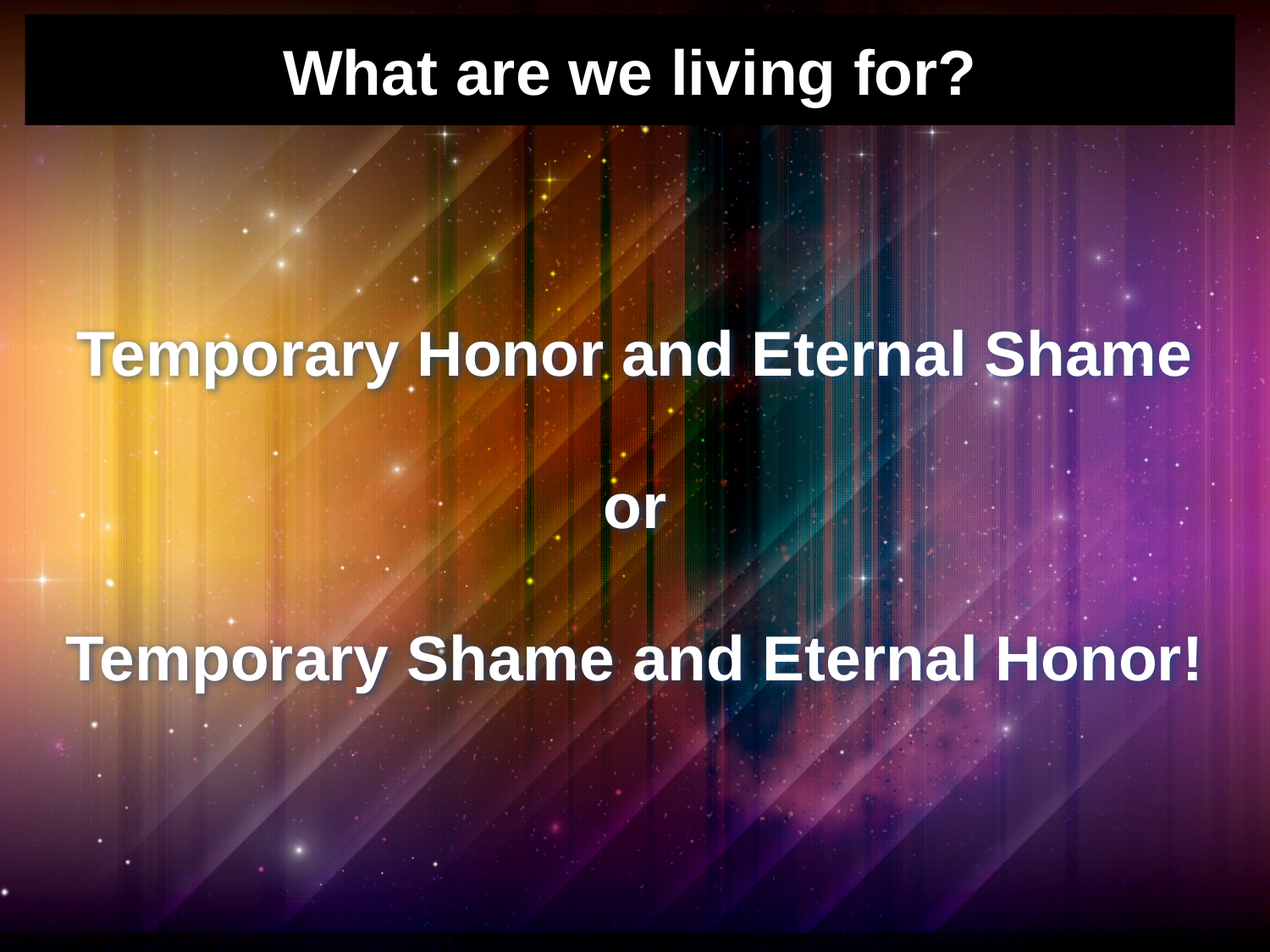

# What are we living for?

Temporary Honor and Eternal Shame

or

Temporary Shame and Eternal Honor!